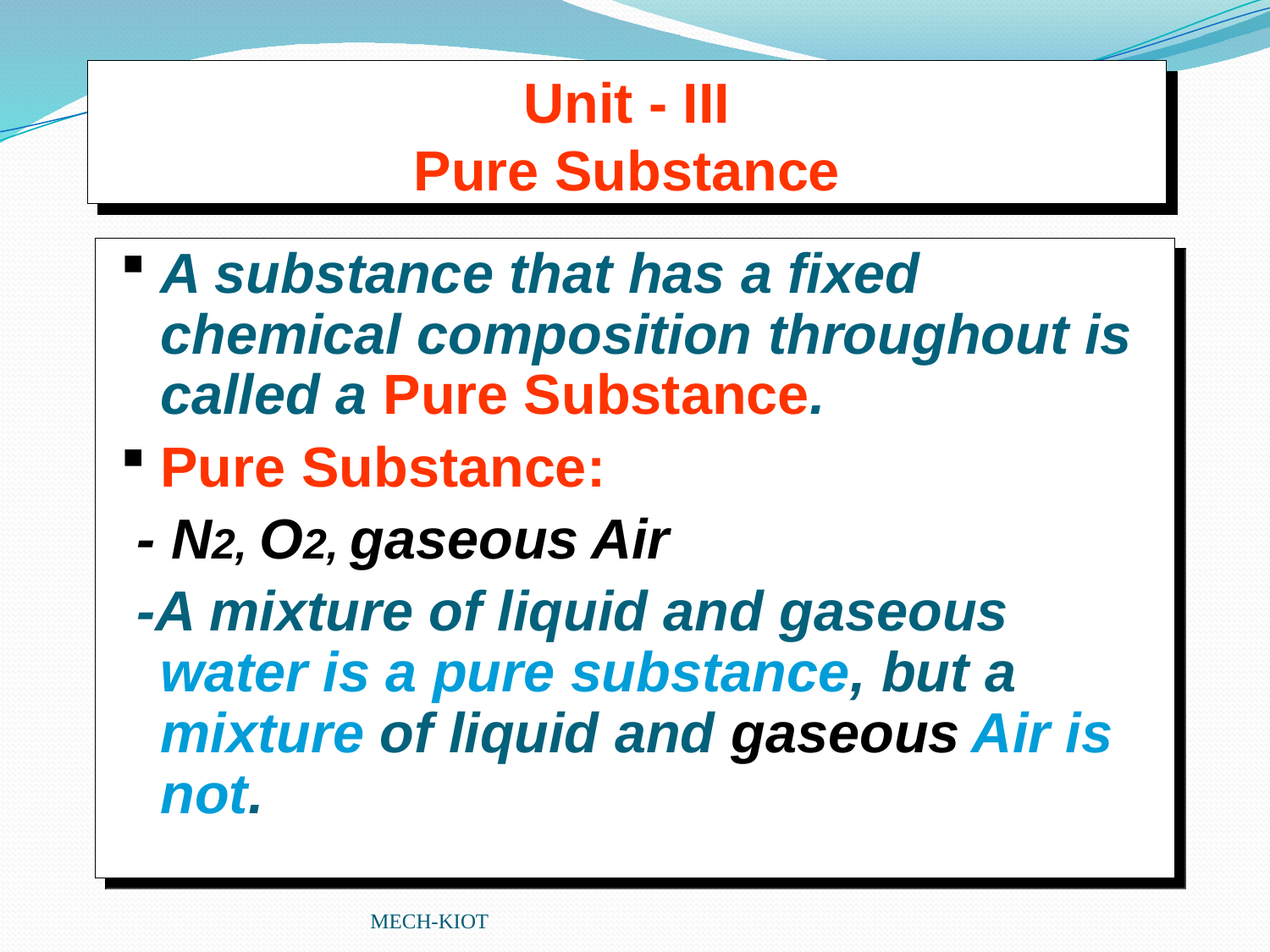

Unit - III
Pure Substance
A substance that has a fixed chemical composition throughout is called a Pure Substance.
Pure Substance:
 - N2, O2, gaseous Air
 -A mixture of liquid and gaseous water is a pure substance, but a mixture of liquid and gaseous Air is not.

MECH-KIOT